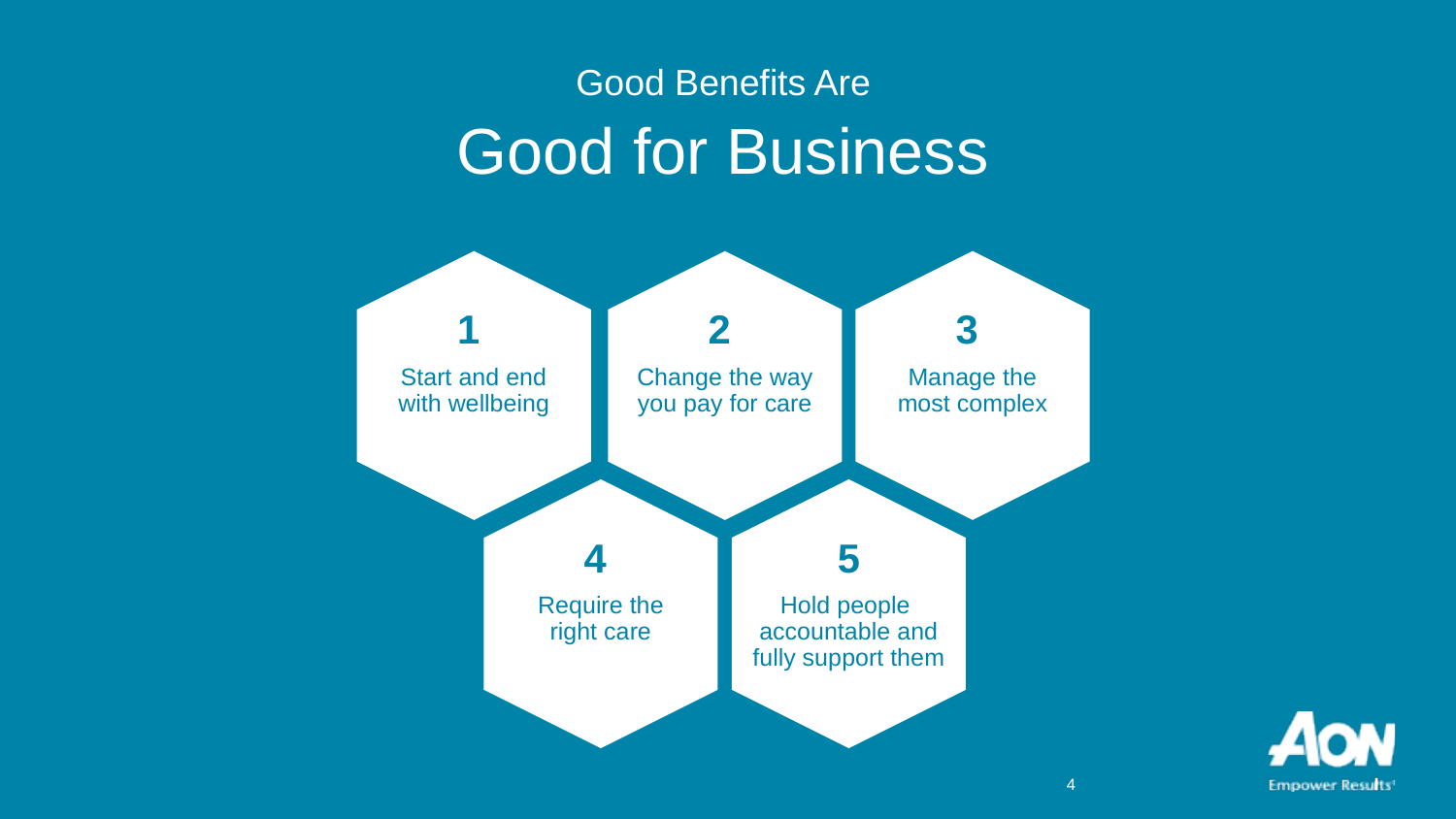

Good Benefits Are
Good for Business
3
Manage the
most complex
2
Change the way you pay for care

1
Start and end
with wellbeing
5
Hold people
accountable and fully support them

4
Require the
right care